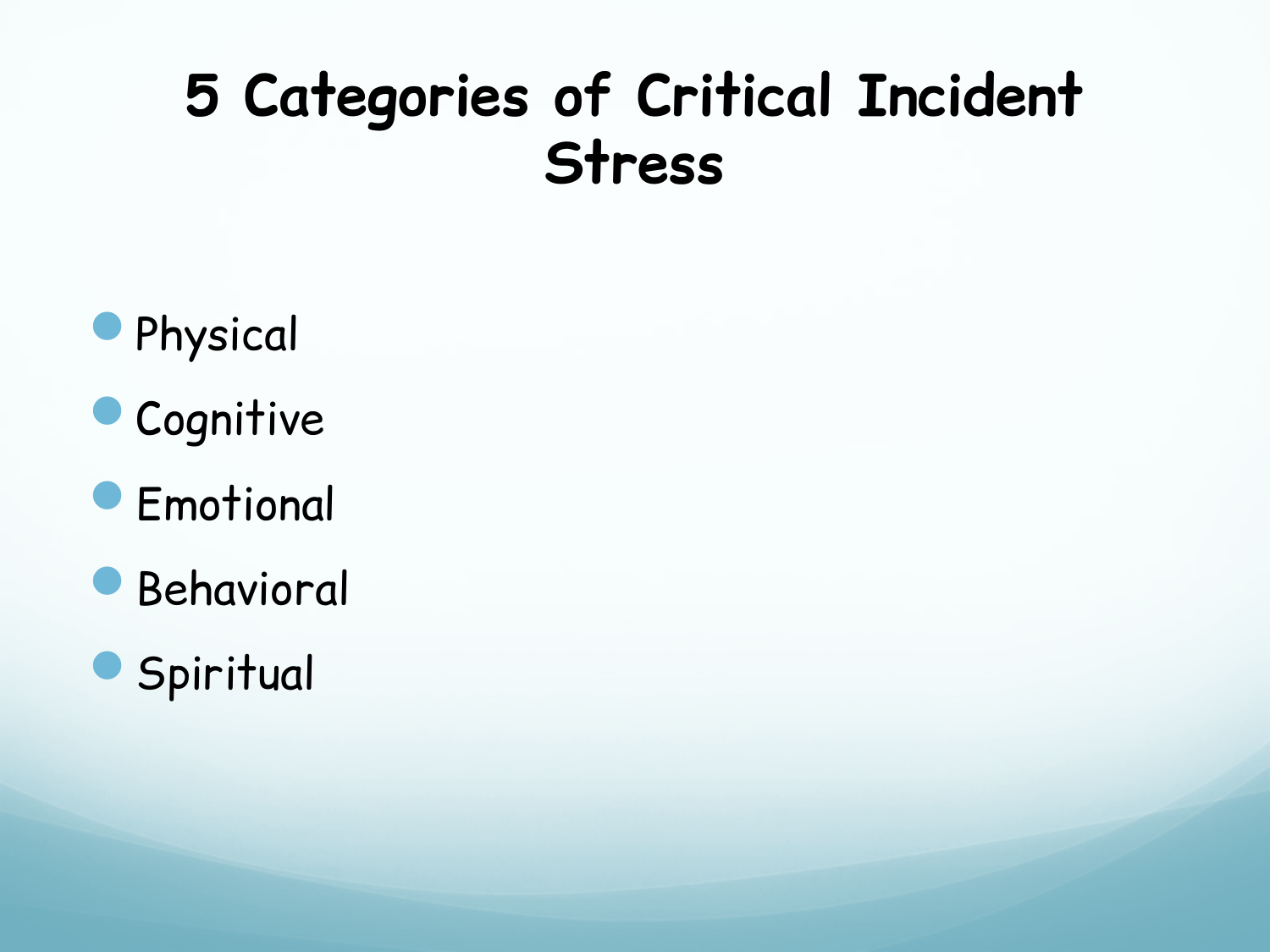

# 5 Categories of Critical Incident Stress
Physical
Cognitive
Emotional
Behavioral
Spiritual